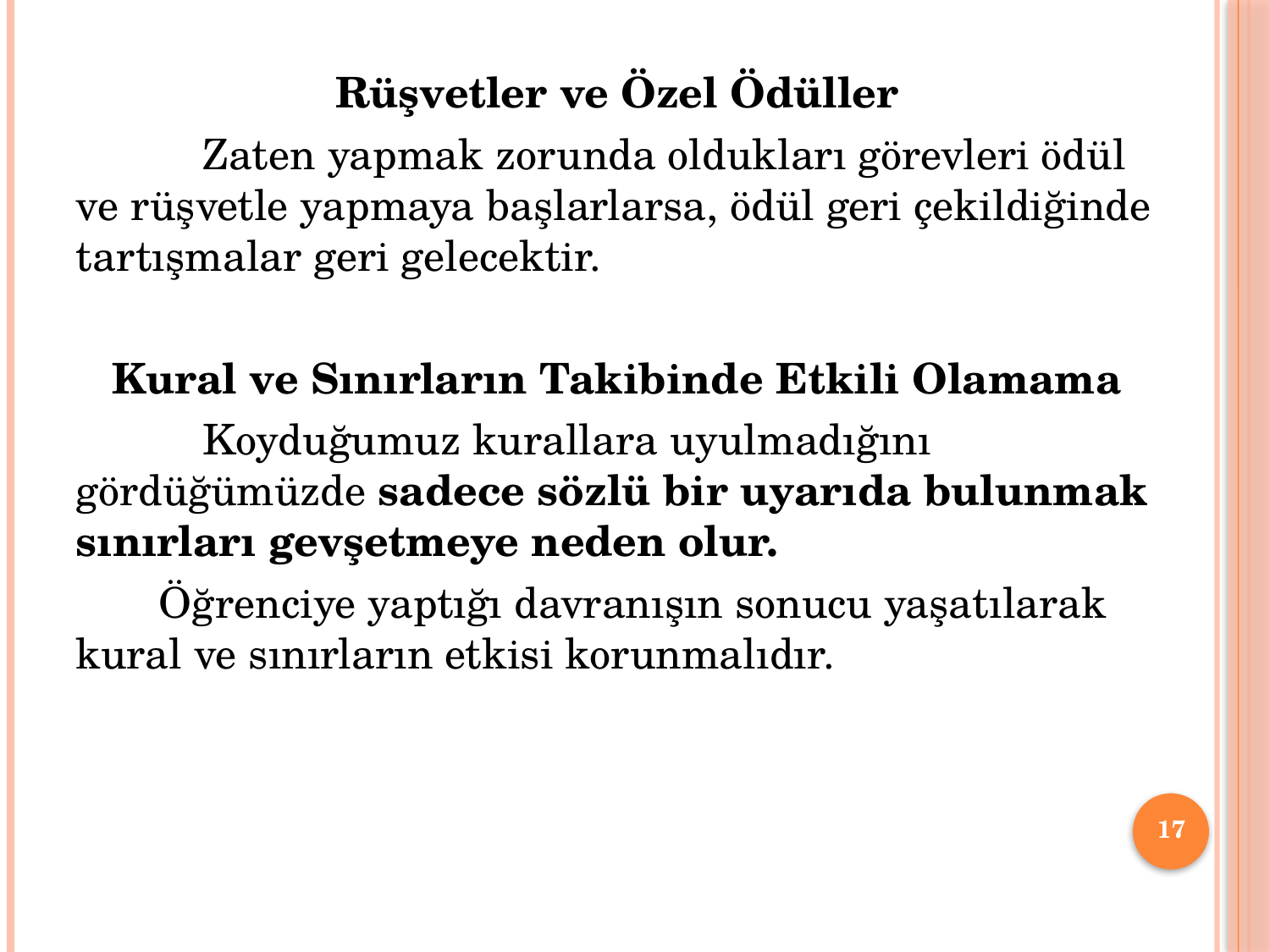

Rüşvetler ve Özel Ödüller
	Zaten yapmak zorunda oldukları görevleri ödül ve rüşvetle yapmaya başlarlarsa, ödül geri çekildiğinde tartışmalar geri gelecektir.

Kural ve Sınırların Takibinde Etkili Olamama
	Koyduğumuz kurallara uyulmadığını gördüğümüzde sadece sözlü bir uyarıda bulunmak sınırları gevşetmeye neden olur.
       Öğrenciye yaptığı davranışın sonucu yaşatılarak kural ve sınırların etkisi korunmalıdır.

17